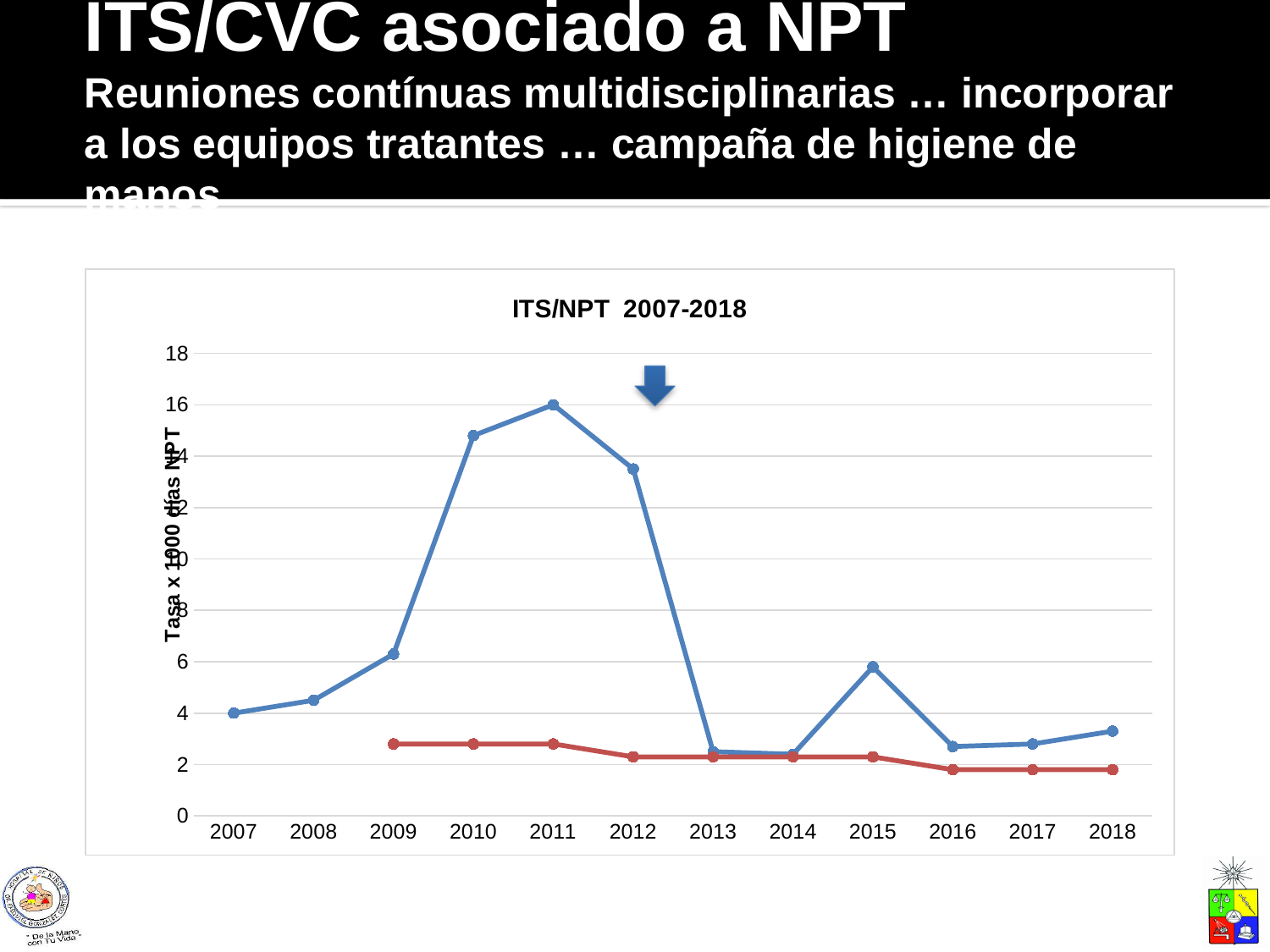

# ITS/CVC asociado a NPT Reuniones contínuas multidisciplinarias … incorporar a los equipos tratantes … campaña de higiene de manos

### Chart: ITS/NPT  2007-2018

| Category | HEGC | MINSAL |
|---|---|---|
| 2007 | 4.0 | None |
| 2008 | 4.5 | None |
| 2009 | 6.3 | 2.8 |
| 2010 | 14.8 | 2.8 |
| 2011 | 16.0 | 2.8 |
| 2012 | 13.5 | 2.3 |
| 2013 | 2.5 | 2.3 |
| 2014 | 2.4 | 2.3 |
| 2015 | 5.8 | 2.3 |
| 2016 | 2.7 | 1.8 |
| 2017 | 2.8 | 1.8 |
| 2018 | 3.3 | 1.8 |